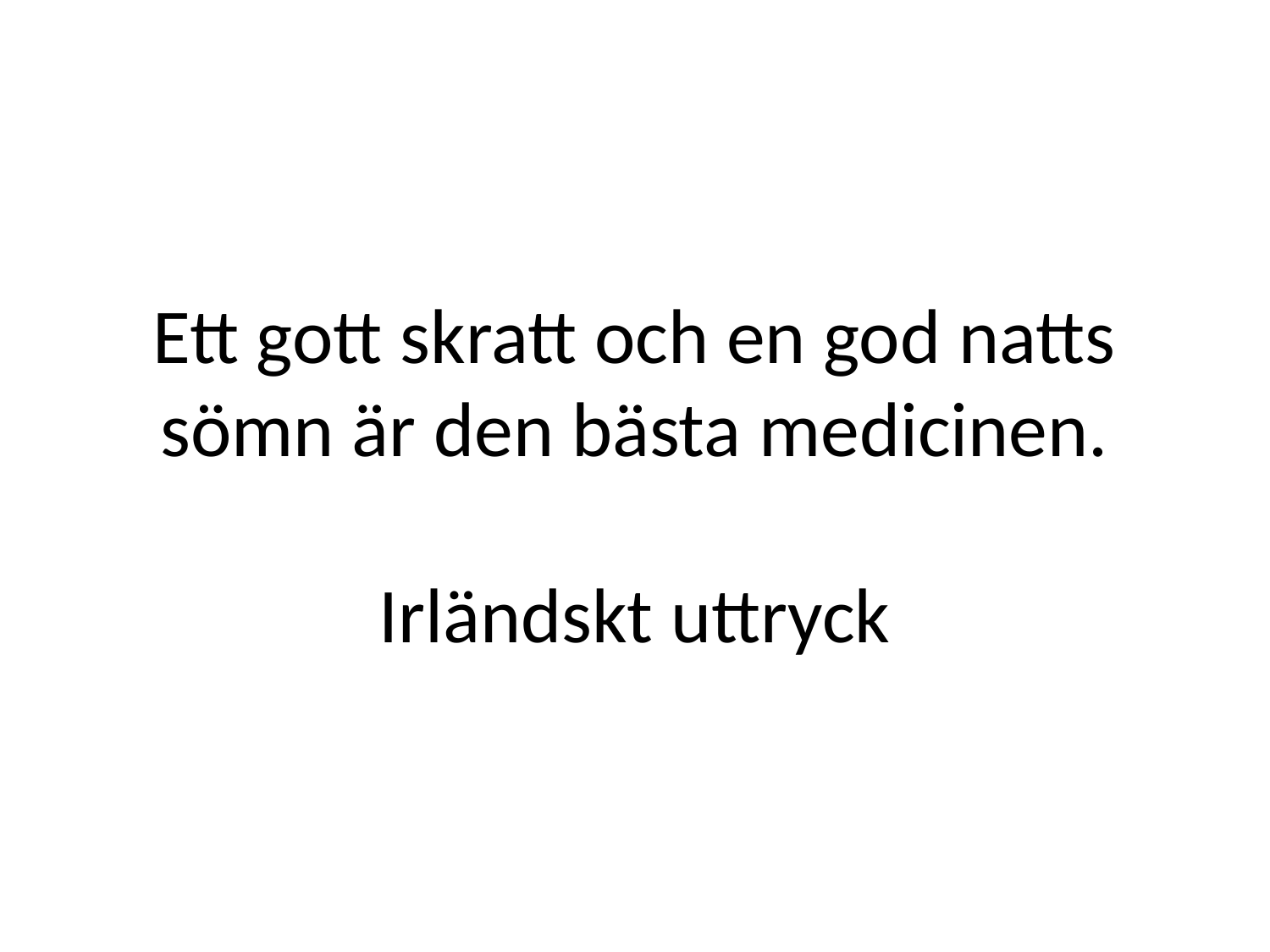

# Ett gott skratt och en god natts sömn är den bästa medicinen. Irländskt uttryck